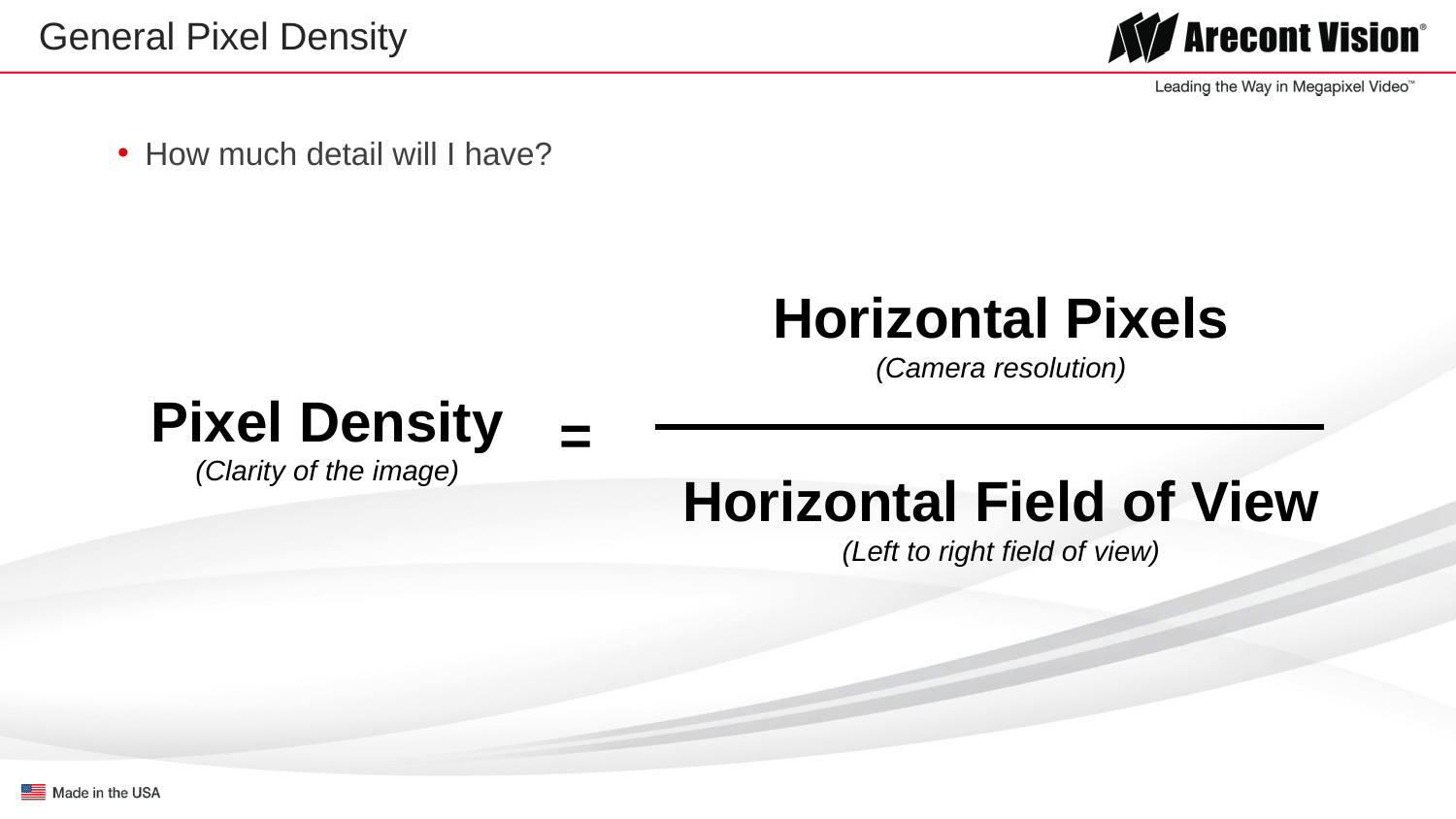

# General Pixel Density
How much detail will I have?
Horizontal Pixels
(Camera resolution)
Pixel Density
(Clarity of the image)
=
Horizontal Field of View
(Left to right field of view)